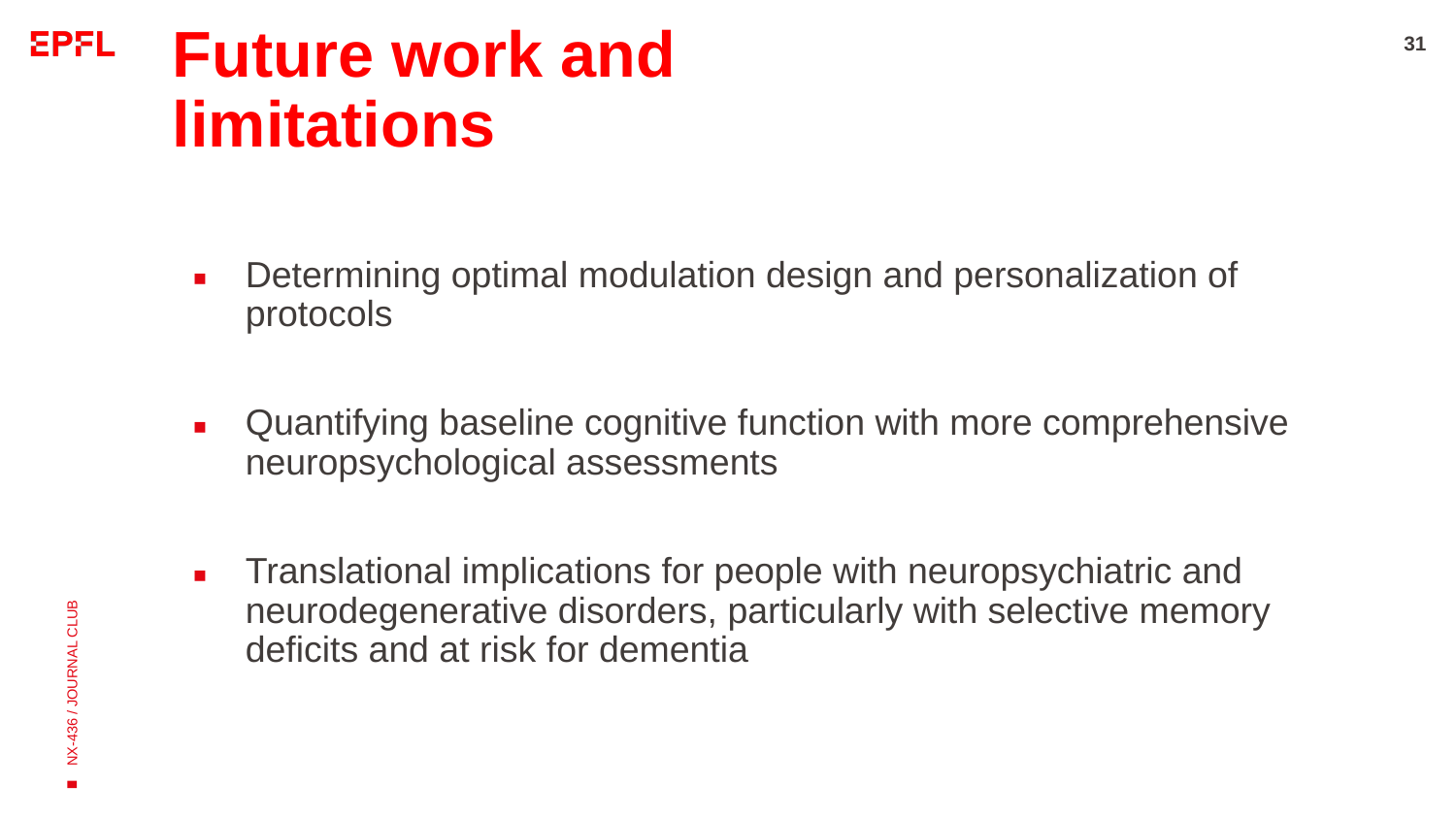

# Future work and limitations
31
Determining optimal modulation design and personalization of protocols

Quantifying baseline cognitive function with more comprehensive neuropsychological assessments

Translational implications for people with neuropsychiatric and neurodegenerative disorders, particularly with selective memory deficits and at risk for dementia
NX-436 / JOURNAL CLUB